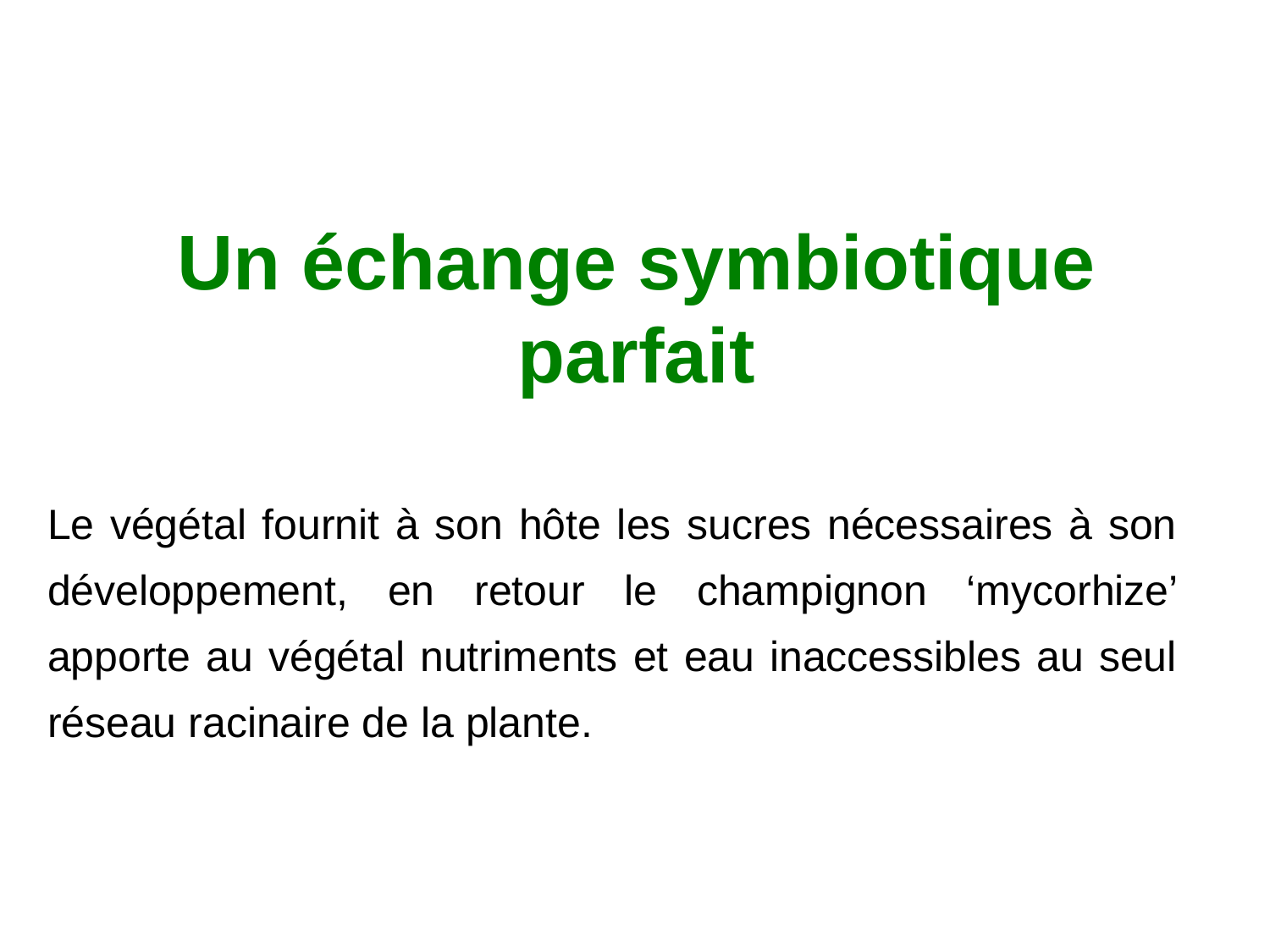

Un échange symbiotique parfait
Le végétal fournit à son hôte les sucres nécessaires à son développement, en retour le champignon ‘mycorhize’ apporte au végétal nutriments et eau inaccessibles au seul réseau racinaire de la plante.
24